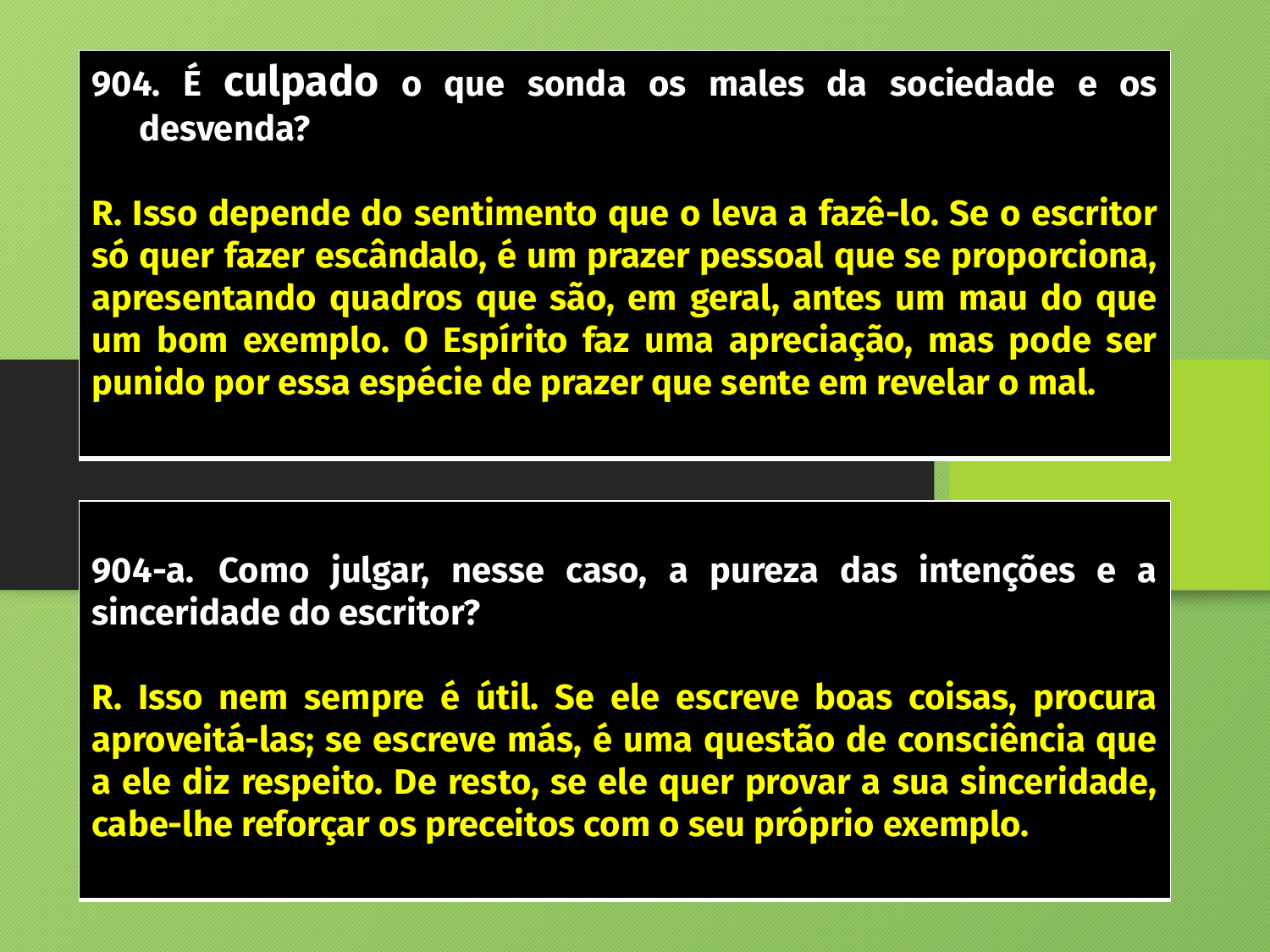

| É culpado o que sonda os males da sociedade e os desvenda? R. Isso depende do sentimento que o leva a fazê-lo. Se o escritor só quer fazer escândalo, é um prazer pessoal que se proporciona, apresentando quadros que são, em geral, antes um mau do que um bom exemplo. O Espírito faz uma apreciação, mas pode ser punido por essa espécie de prazer que sente em revelar o mal. |
| --- |
| 904-a. Como julgar, nesse caso, a pureza das intenções e a sinceridade do escritor? R. Isso nem sempre é útil. Se ele escreve boas coisas, procura aproveitá-las; se escreve más, é uma questão de consciência que a ele diz respeito. De resto, se ele quer provar a sua sinceridade, cabe-lhe reforçar os preceitos com o seu próprio exemplo. |
| --- |